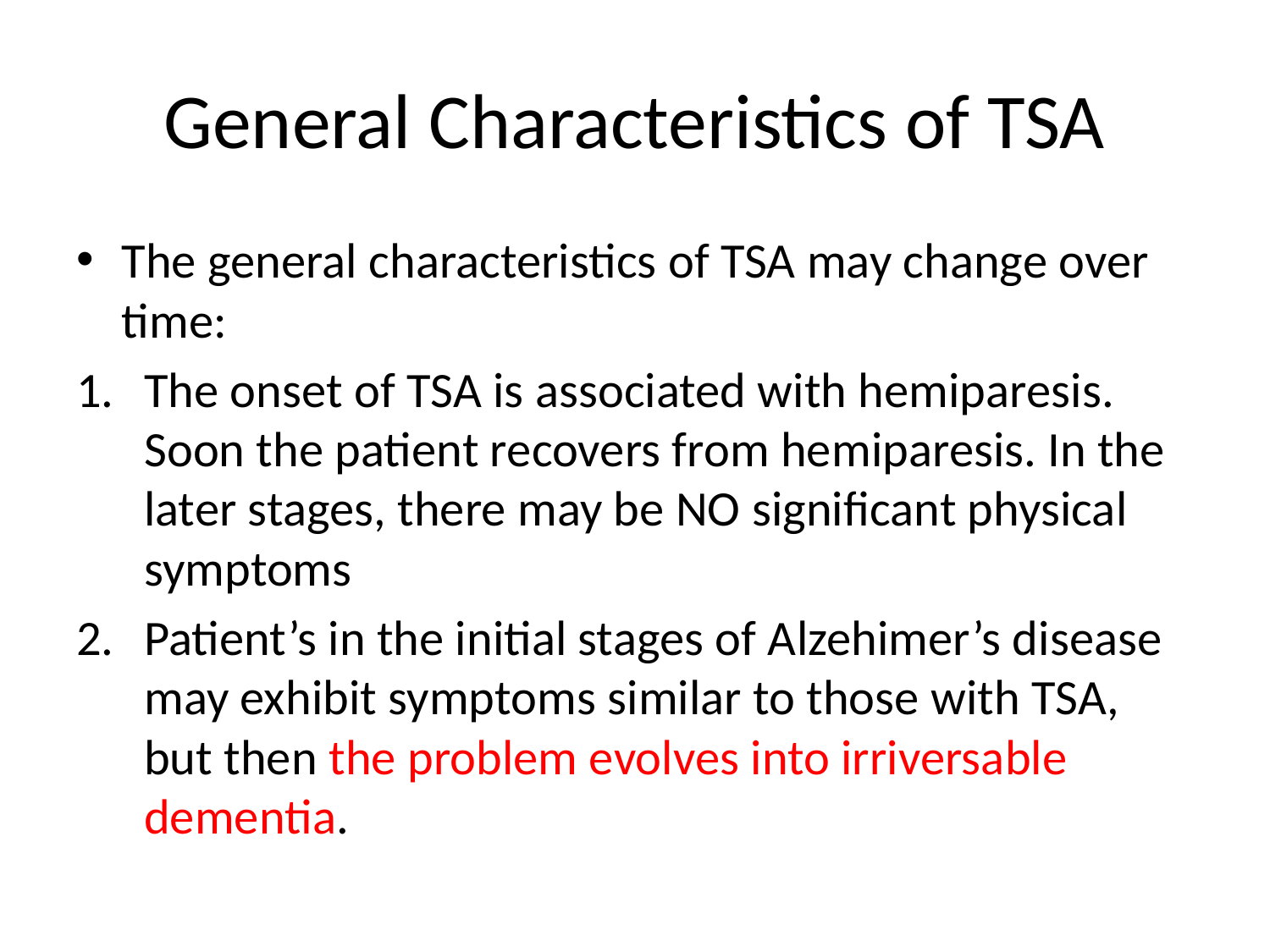

# General Characteristics of TSA
The general characteristics of TSA may change over time:
The onset of TSA is associated with hemiparesis. Soon the patient recovers from hemiparesis. In the later stages, there may be NO significant physical symptoms
Patient’s in the initial stages of Alzehimer’s disease may exhibit symptoms similar to those with TSA, but then the problem evolves into irriversable dementia.